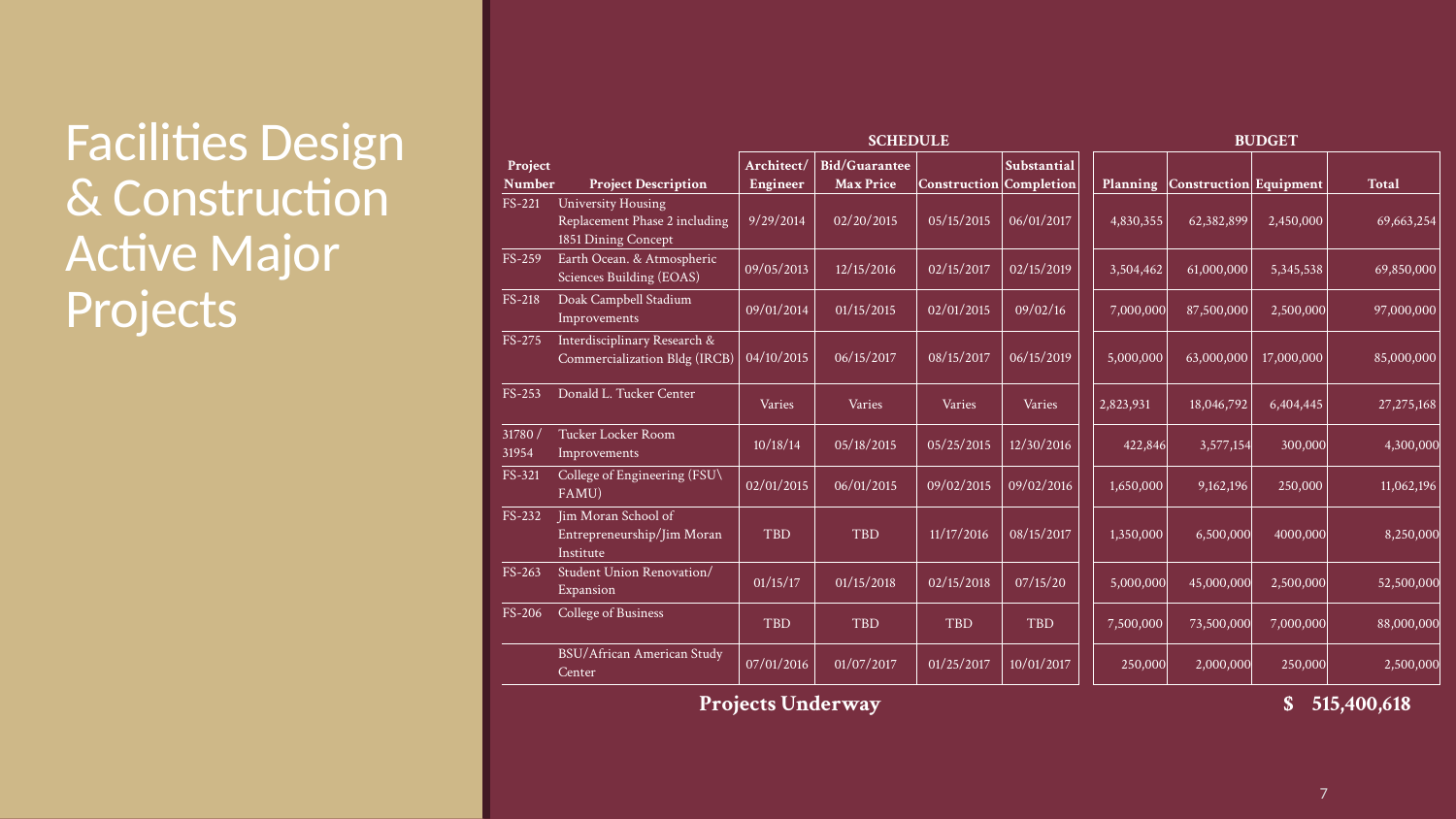

# Facilities Design & Construction Active Major Projects
|  |  | SCHEDULE |  |  |  |  | BUDGET |  |  |  |
| --- | --- | --- | --- | --- | --- | --- | --- | --- | --- | --- |
| Project Number | Project Description | Architect/ Engineer | Bid/Guarantee Max Price | Construction | Substantial Completion |  | Planning | Construction | Equipment | Total |
| FS-221 | University Housing Replacement Phase 2 including 1851 Dining Concept | 9/29/2014 | 02/20/2015 | 05/15/2015 | 06/01/2017 |  | 4,830,355 | 62,382,899 | 2,450,000 | 69,663,254 |
| FS-259 | Earth Ocean. & Atmospheric Sciences Building (EOAS) | 09/05/2013 | 12/15/2016 | 02/15/2017 | 02/15/2019 |  | 3,504,462 | 61,000,000 | 5,345,538 | 69,850,000 |
| FS-218 | Doak Campbell Stadium Improvements | 09/01/2014 | 01/15/2015 | 02/01/2015 | 09/02/16 |  | 7,000,000 | 87,500,000 | 2,500,000 | 97,000,000 |
| FS-275 | Interdisciplinary Research & Commercialization Bldg (IRCB) | 04/10/2015 | 06/15/2017 | 08/15/2017 | 06/15/2019 |  | 5,000,000 | 63,000,000 | 17,000,000 | 85,000,000 |
| FS-253 | Donald L. Tucker Center | Varies | Varies | Varies | Varies |  | 2,823,931 | 18,046,792 | 6,404,445 | 27,275,168 |
| 31780 / 31954 | Tucker Locker Room Improvements | 10/18/14 | 05/18/2015 | 05/25/2015 | 12/30/2016 |  | 422,846 | 3,577,154 | 300,000 | 4,300,000 |
| FS-321 | College of Engineering (FSU\FAMU) | 02/01/2015 | 06/01/2015 | 09/02/2015 | 09/02/2016 |  | 1,650,000 | 9,162,196 | 250,000 | 11,062,196 |
| FS-232 | Jim Moran School of Entrepreneurship/Jim Moran Institute | TBD | TBD | 11/17/2016 | 08/15/2017 |  | 1,350,000 | 6,500,000 | 4000,000 | 8,250,000 |
| FS-263 | Student Union Renovation/ Expansion | 01/15/17 | 01/15/2018 | 02/15/2018 | 07/15/20 |  | 5,000,000 | 45,000,000 | 2,500,000 | 52,500,000 |
| FS-206 | College of Business | TBD | TBD | TBD | TBD |  | 7,500,000 | 73,500,000 | 7,000,000 | 88,000,000 |
|  | BSU/African American Study Center | 07/01/2016 | 01/07/2017 | 01/25/2017 | 10/01/2017 |  | 250,000 | 2,000,000 | 250,000 | 2,500,000 |
| Projects Underway |  |  |  |  |  |  | $ 515,400,618 |  |  |  |
7